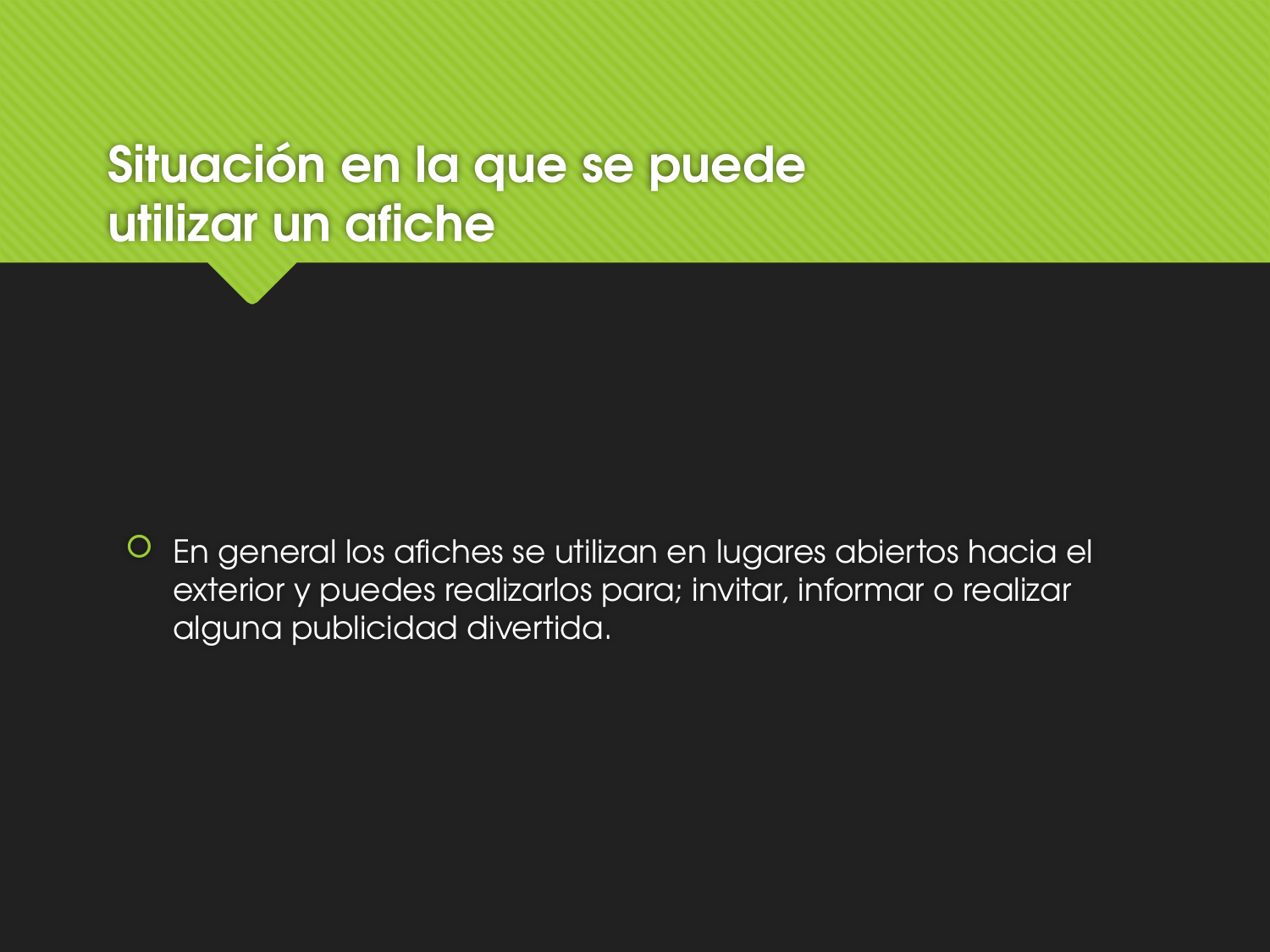

# Situación en la que se puede utilizar un afiche

En general los afiches se utilizan en lugares abiertos hacia el exterior y puedes realizarlos para; invitar, informar o realizar alguna publicidad divertida.